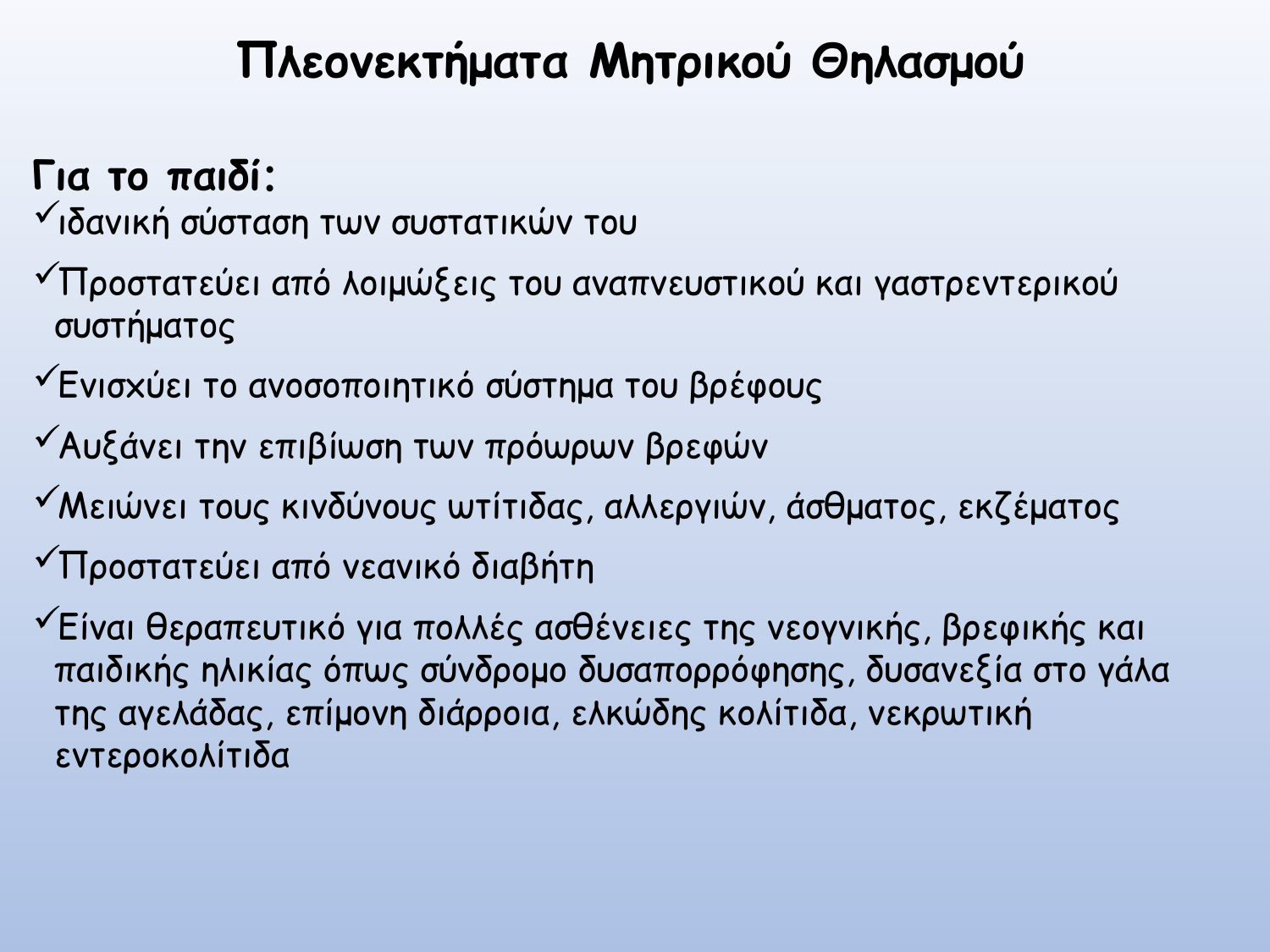

Πλεονεκτήματα Μητρικού Θηλασμού

Για το παιδί:
ιδανική σύσταση των συστατικών του
Προστατεύει από λοιμώξεις του αναπνευστικού και γαστρεντερικού συστήματος
Ενισχύει το ανοσοποιητικό σύστημα του βρέφους
Αυξάνει την επιβίωση των πρόωρων βρεφών
Μειώνει τους κινδύνους ωτίτιδας, αλλεργιών, άσθματος, εκζέματος
Προστατεύει από νεανικό διαβήτη
Είναι θεραπευτικό για πολλές ασθένειες της νεογνικής, βρεφικής και παιδικής ηλικίας όπως σύνδρομο δυσαπορρόφησης, δυσανεξία στο γάλα της αγελάδας, επίμονη διάρροια, ελκώδης κολίτιδα, νεκρωτική εντεροκολίτιδα